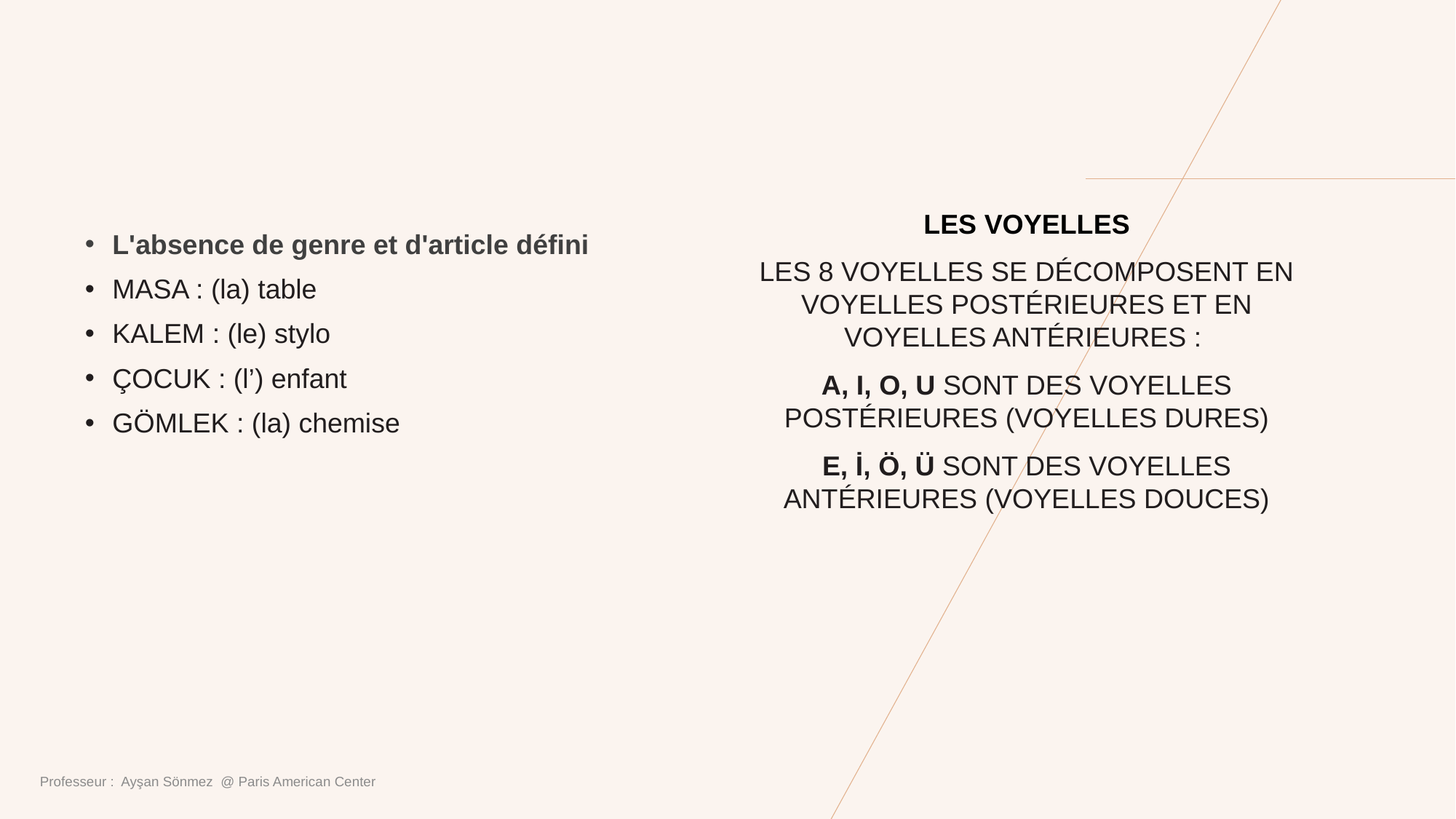

Les voyelles
Les 8 voyelles se décomposent en voyelles postérieures et en voyelles antérieures :
a, ı, o, u sont des voyelles postérieures (voyelles dures)
e, İ, ö, ü sont des voyelles antérieures (voyelles douces)
L'absence de genre et d'article défini
MASA : (la) table
KALEM : (le) stylo
ÇOCUK : (l’) enfant
GÖMLEK : (la) chemise
Professeur :  Ayşan Sönmez  @ Paris American Center